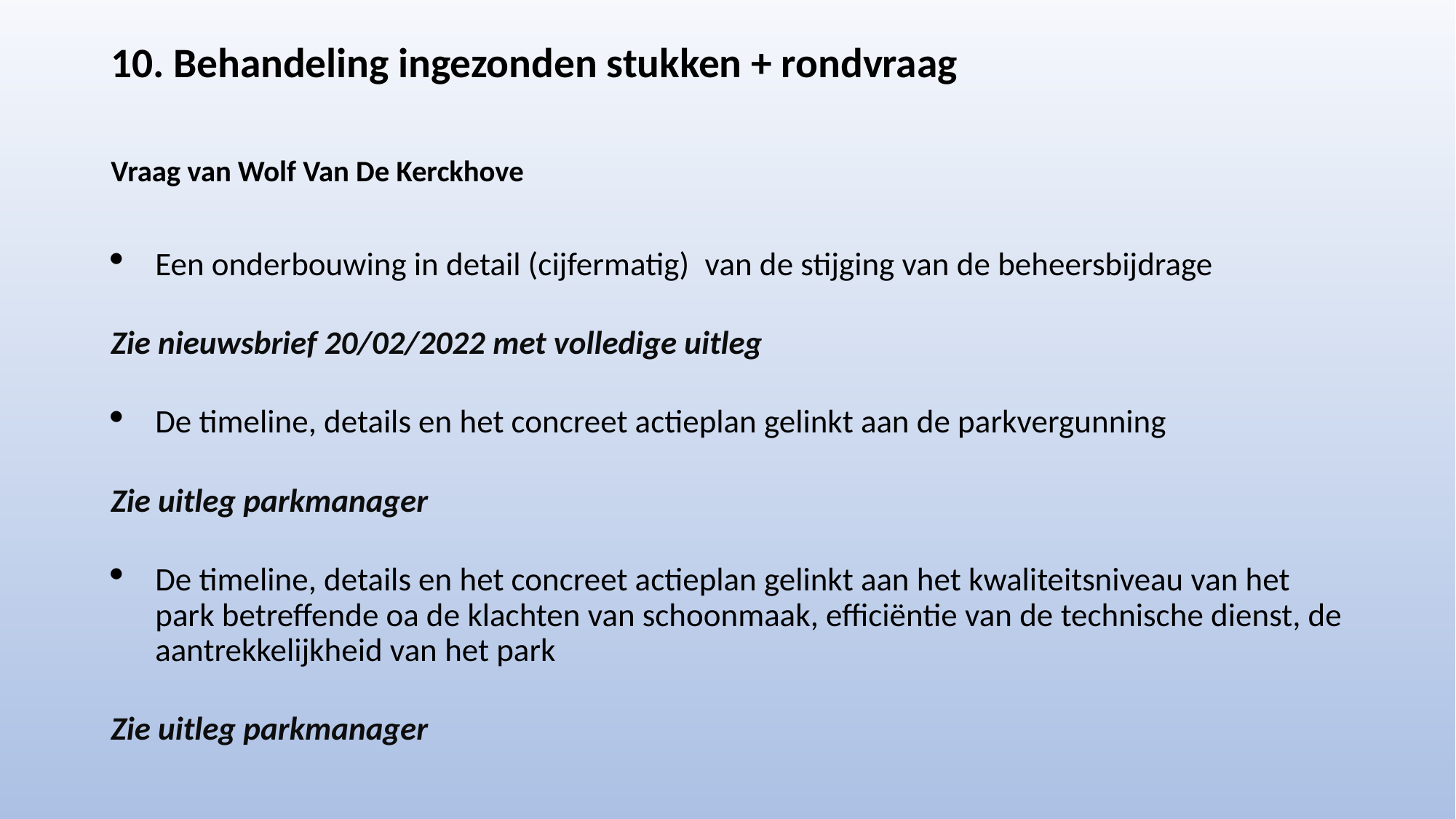

# 10. Behandeling ingezonden stukken + rondvraag Vraag van Wolf Van De Kerckhove
Een onderbouwing in detail (cijfermatig)  van de stijging van de beheersbijdrage

Zie nieuwsbrief 20/02/2022 met volledige uitleg

De timeline, details en het concreet actieplan gelinkt aan de parkvergunning

Zie uitleg parkmanager

De timeline, details en het concreet actieplan gelinkt aan het kwaliteitsniveau van het park betreffende oa de klachten van schoonmaak, efficiëntie van de technische dienst, de aantrekkelijkheid van het park

Zie uitleg parkmanager